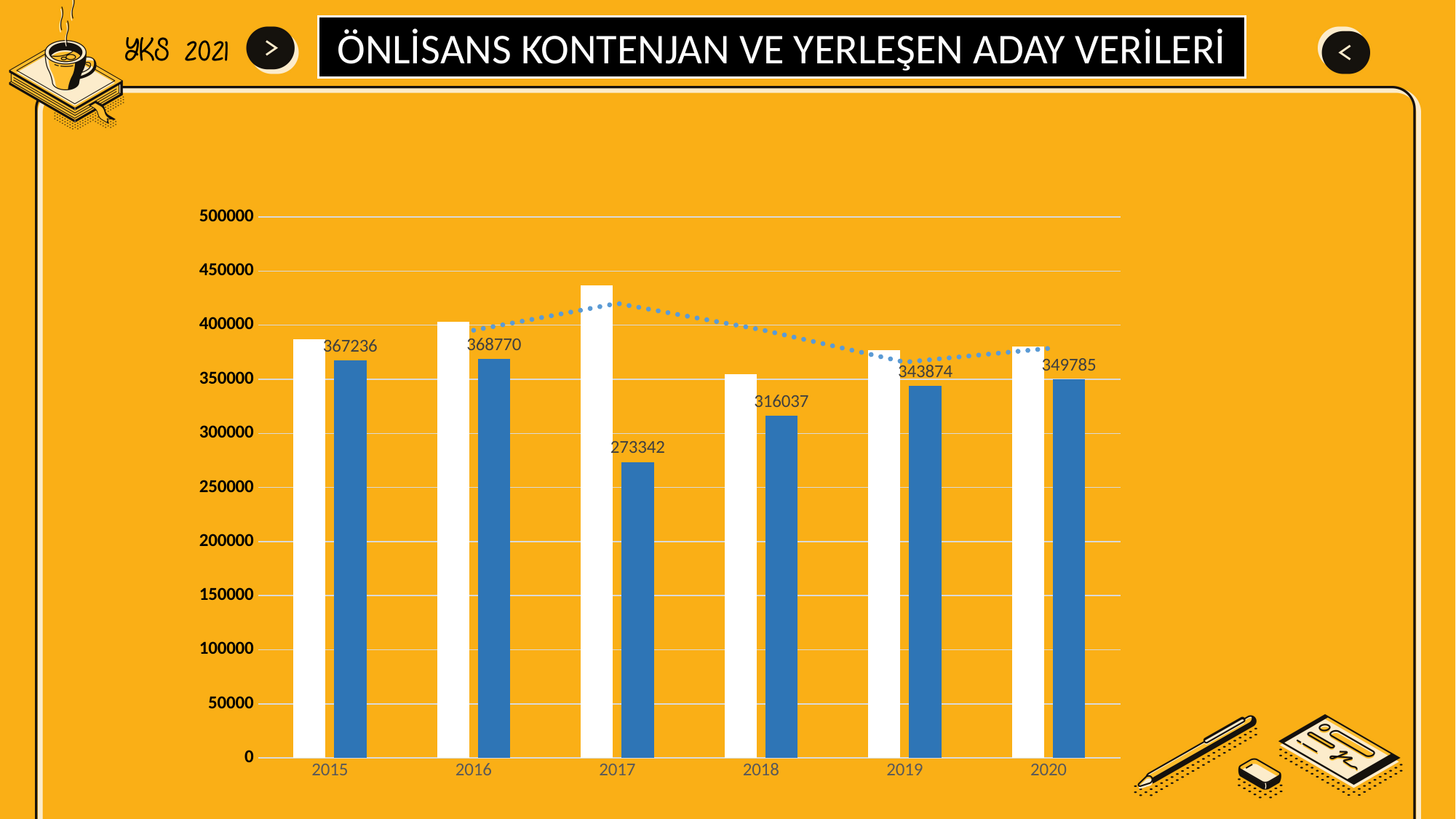

ÖNLİSANS KONTENJAN VE YERLEŞEN ADAY VERİLERİ

### Chart

| Category | KONTENJAN | YERLEŞEN |
|---|---|---|
| 2015 | 387255.0 | 367236.0 |
| 2016 | 403378.0 | 368770.0 |
| 2017 | 436904.0 | 273342.0 |
| 2018 | 354859.0 | 316037.0 |
| 2019 | 376940.0 | 343874.0 |
| 2020 | 380172.0 | 349785.0 |